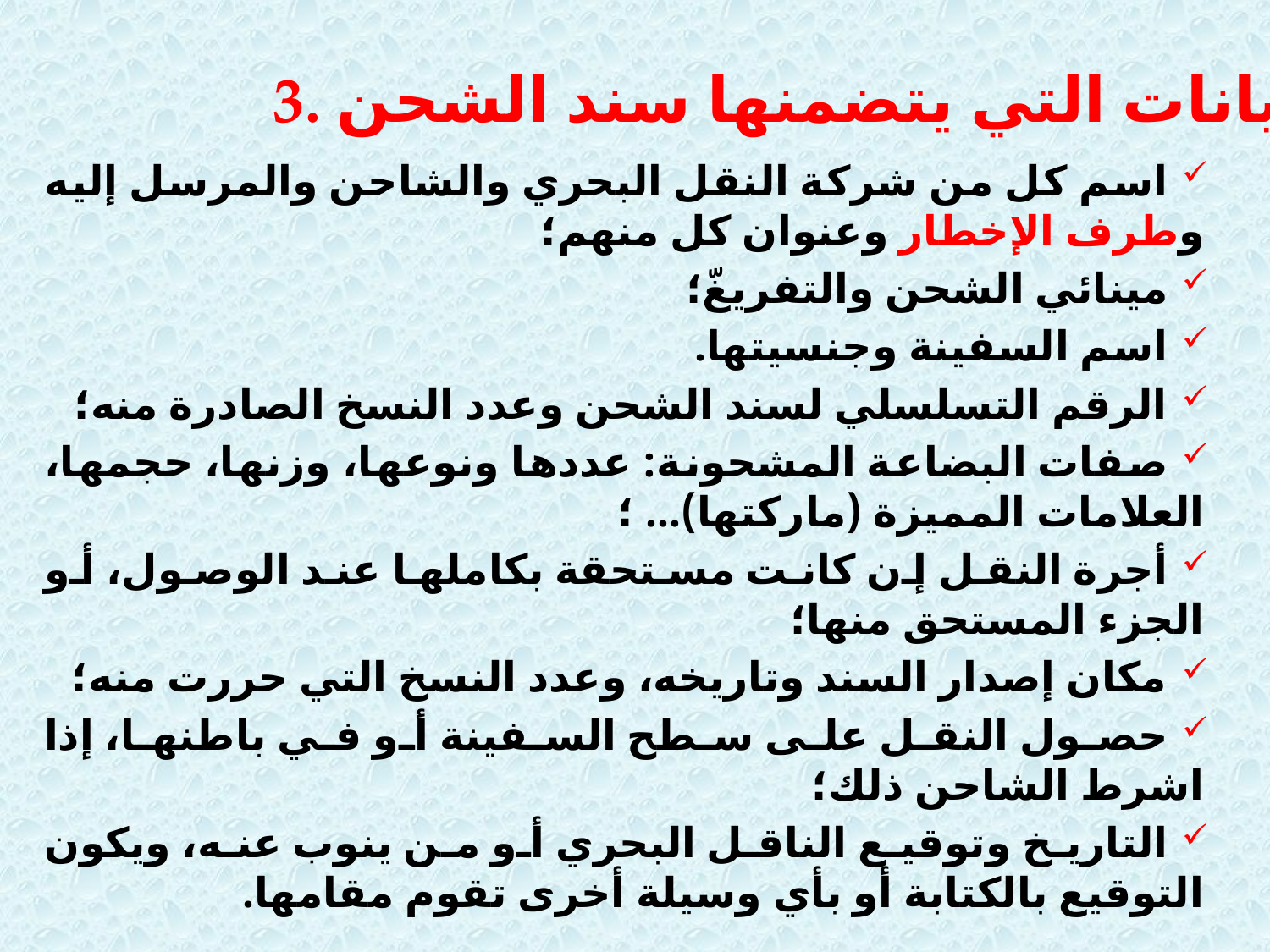

3. البيانات التي يتضمنها سند الشحن:
 اسم كل من شركة النقل البحري والشاحن والمرسل إليه وطرف الإخطار وعنوان كل منهم؛
 مينائي الشحن والتفريغّ؛
 اسم السفينة وجنسيتها.
 الرقم التسلسلي لسند الشحن وعدد النسخ الصادرة منه؛
 صفات البضاعة المشحونة: عددها ونوعها، وزنها، حجمها، العلامات المميزة (ماركتها)... ؛
 أجرة النقل إن كانت مستحقة بكاملها عند الوصول، أو الجزء المستحق منها؛
 مكان إصدار السند وتاريخه، وعدد النسخ التي حررت منه؛
 حصول النقل على سطح السفينة أو في باطنها، إذا اشرط الشاحن ذلك؛
 التاريخ وتوقيع الناقل البحري أو من ينوب عنه، ويكون التوقيع بالكتابة أو بأي وسيلة أخرى تقوم مقامها.